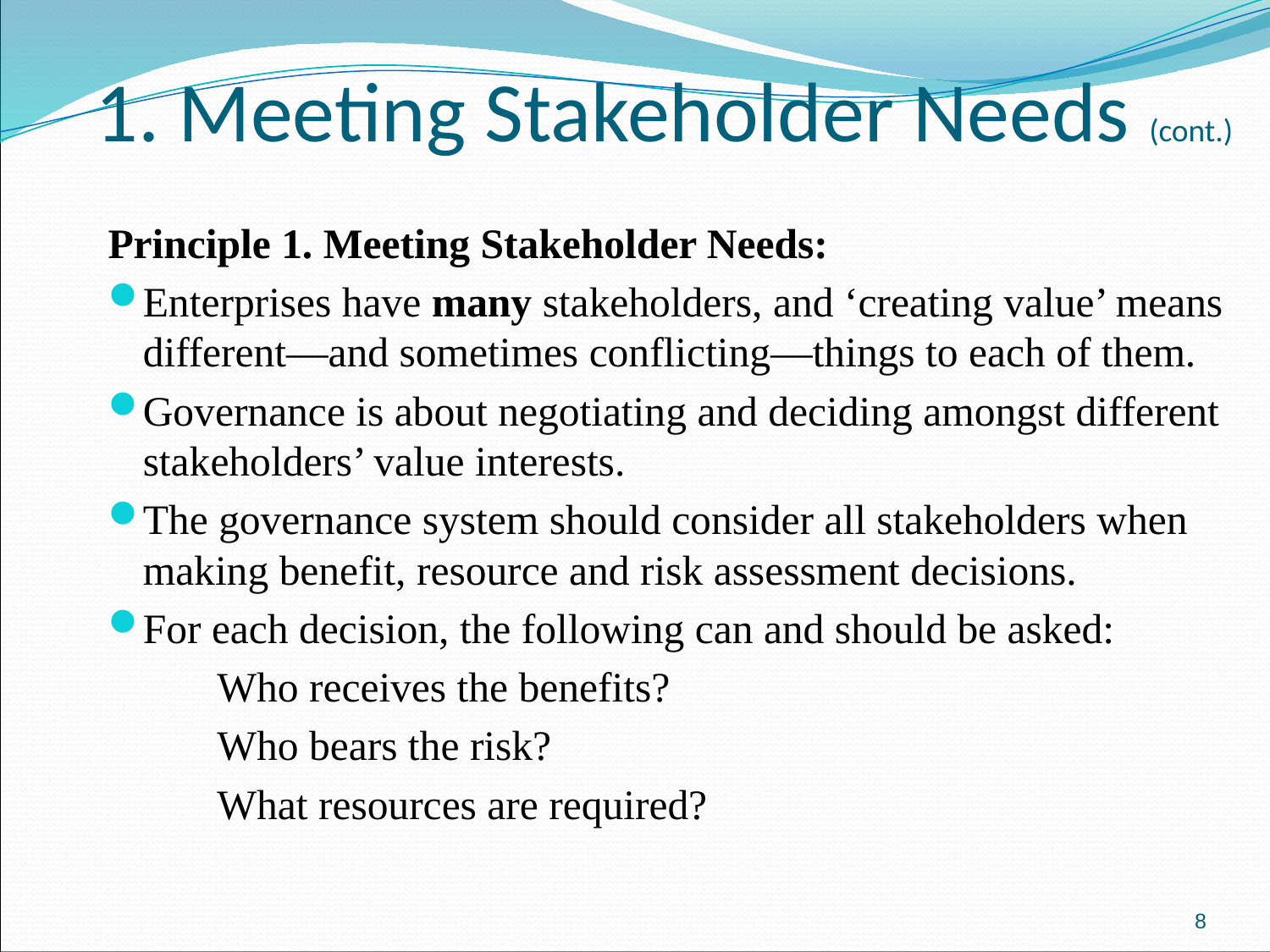

# 1. Meeting Stakeholder Needs (cont.)

Principle 1. Meeting Stakeholder Needs:
Enterprises have many stakeholders, and ‘creating value’ means different—and sometimes conflicting—things to each of them.
Governance is about negotiating and deciding amongst different stakeholders’ value interests.
The governance system should consider all stakeholders when making benefit, resource and risk assessment decisions.
For each decision, the following can and should be asked:
Who receives the benefits?
Who bears the risk?
What resources are required?
8